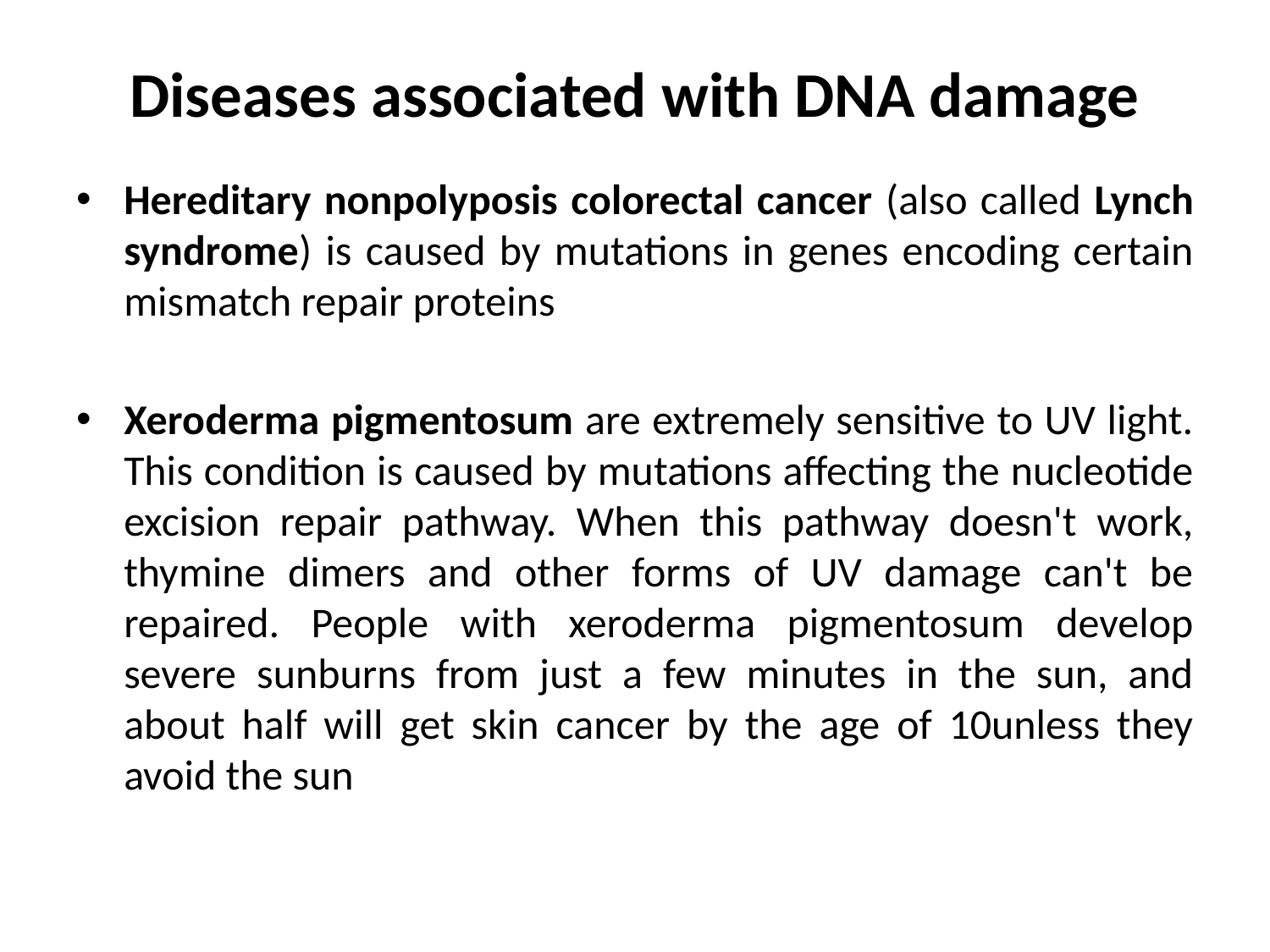

# Diseases associated with DNA damage
Hereditary nonpolyposis colorectal cancer (also called Lynch syndrome) is caused by mutations in genes encoding certain mismatch repair proteins

Xeroderma pigmentosum are extremely sensitive to UV light. This condition is caused by mutations affecting the nucleotide excision repair pathway. When this pathway doesn't work, thymine dimers and other forms of UV damage can't be repaired. People with xeroderma pigmentosum develop severe sunburns from just a few minutes in the sun, and about half will get skin cancer by the age of 10unless they avoid the sun